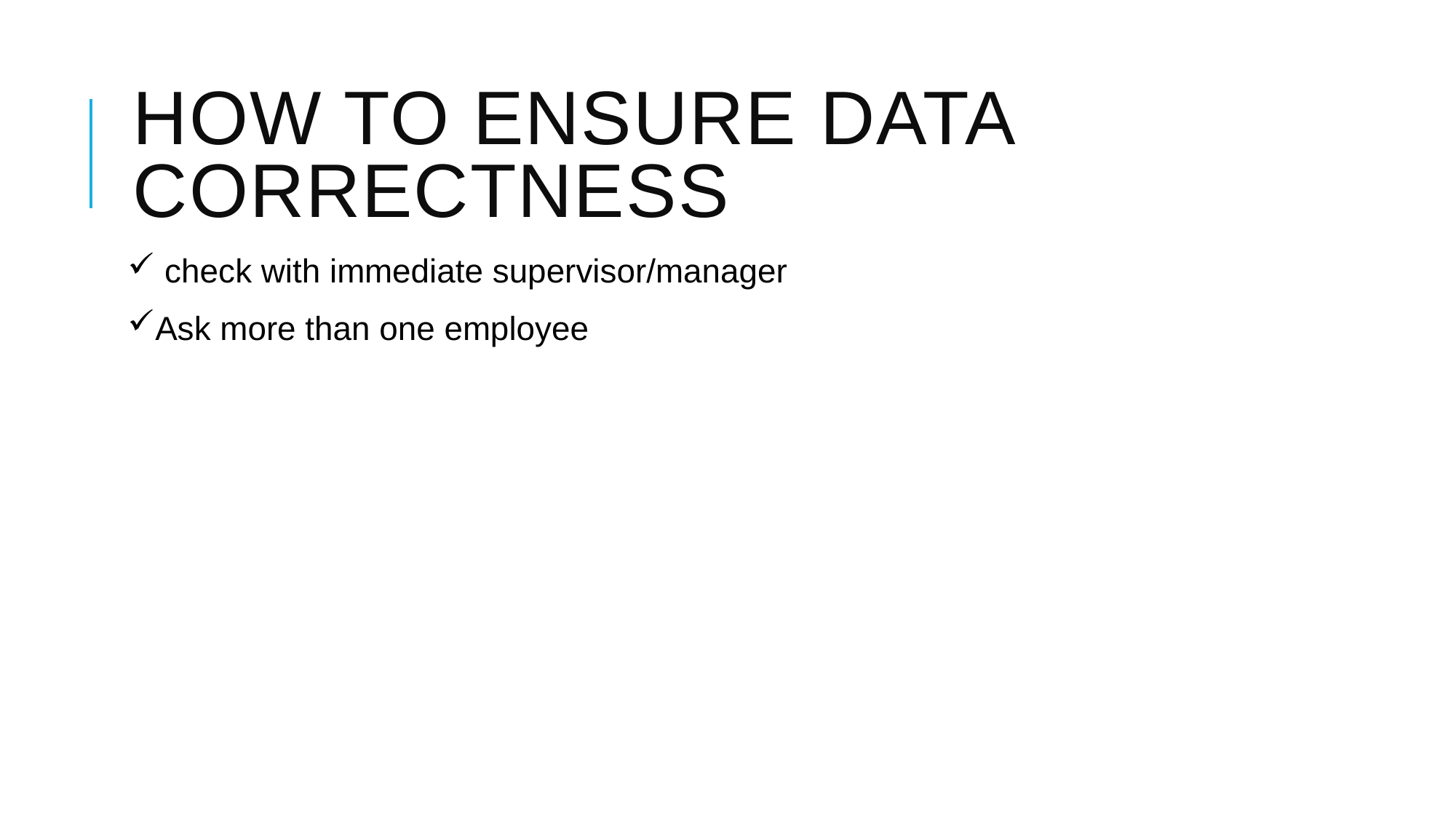

# How to ensure data correctness
 check with immediate supervisor/manager
Ask more than one employee